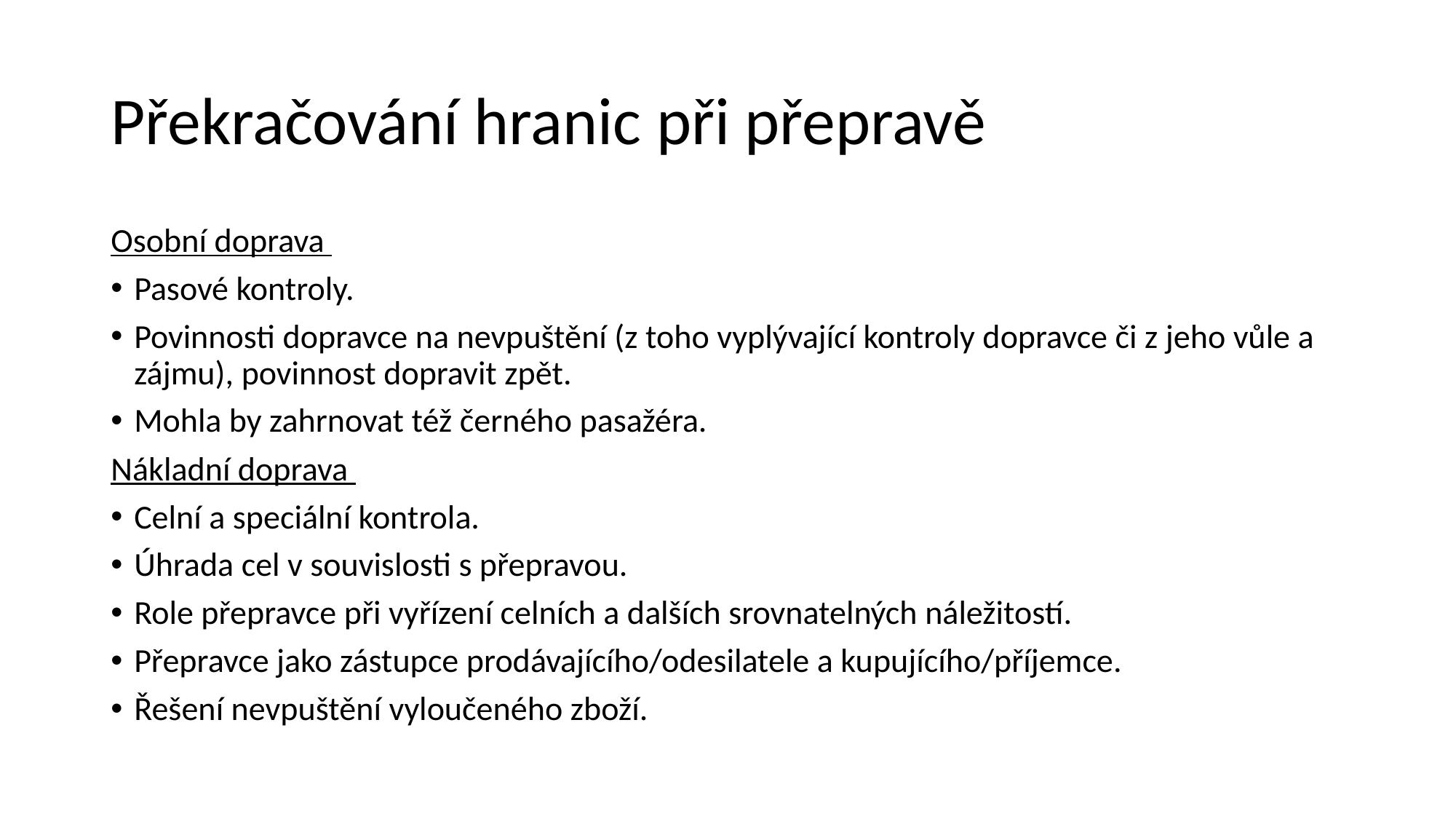

# Překračování hranic při přepravě
Osobní doprava
Pasové kontroly.
Povinnosti dopravce na nevpuštění (z toho vyplývající kontroly dopravce či z jeho vůle a zájmu), povinnost dopravit zpět.
Mohla by zahrnovat též černého pasažéra.
Nákladní doprava
Celní a speciální kontrola.
Úhrada cel v souvislosti s přepravou.
Role přepravce při vyřízení celních a dalších srovnatelných náležitostí.
Přepravce jako zástupce prodávajícího/odesilatele a kupujícího/příjemce.
Řešení nevpuštění vyloučeného zboží.